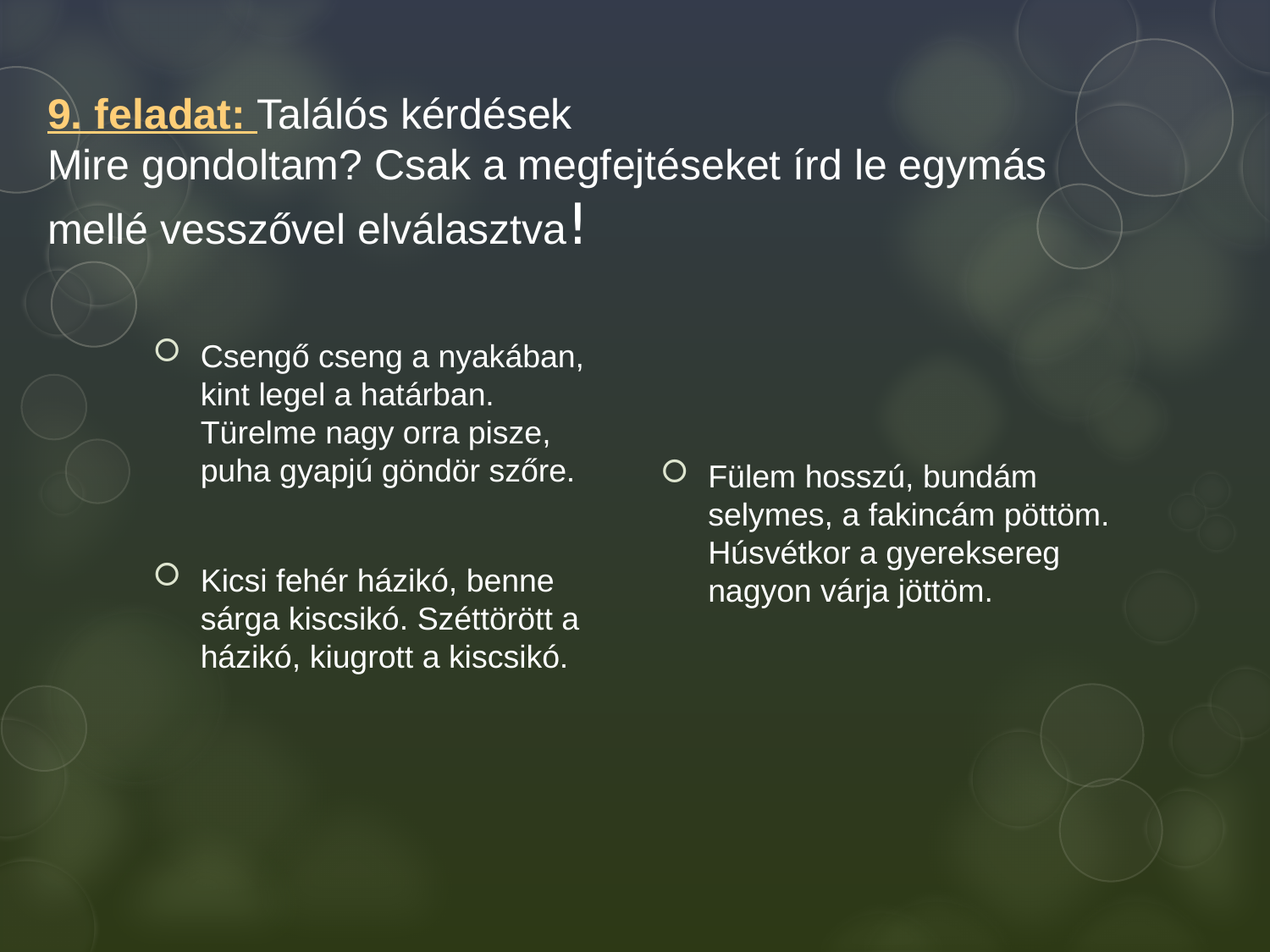

# 9. feladat: Találós kérdések Mire gondoltam? Csak a megfejtéseket írd le egymás mellé vesszővel elválasztva!
Csengő cseng a nyakában, kint legel a határban. Türelme nagy orra pisze, puha gyapjú göndör szőre.

Kicsi fehér házikó, benne sárga kiscsikó. Széttörött a házikó, kiugrott a kiscsikó.

Fülem hosszú, bundám selymes, a fakincám pöttöm. Húsvétkor a gyereksereg nagyon várja jöttöm.